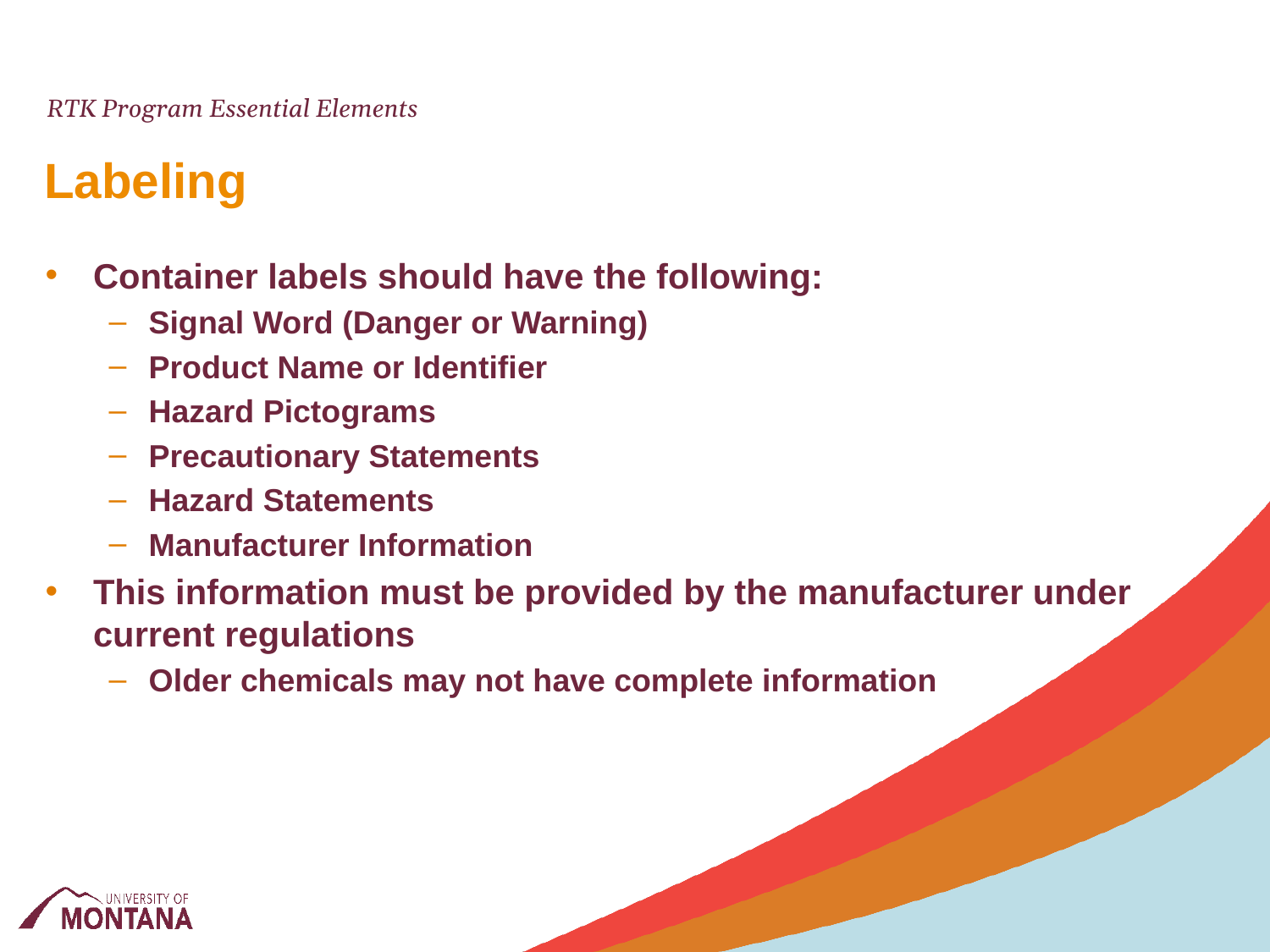

RTK Program Essential Elements

# Labeling
Container labels should have the following:
Signal Word (Danger or Warning)
Product Name or Identifier
Hazard Pictograms
Precautionary Statements
Hazard Statements
Manufacturer Information
This information must be provided by the manufacturer under current regulations
Older chemicals may not have complete information